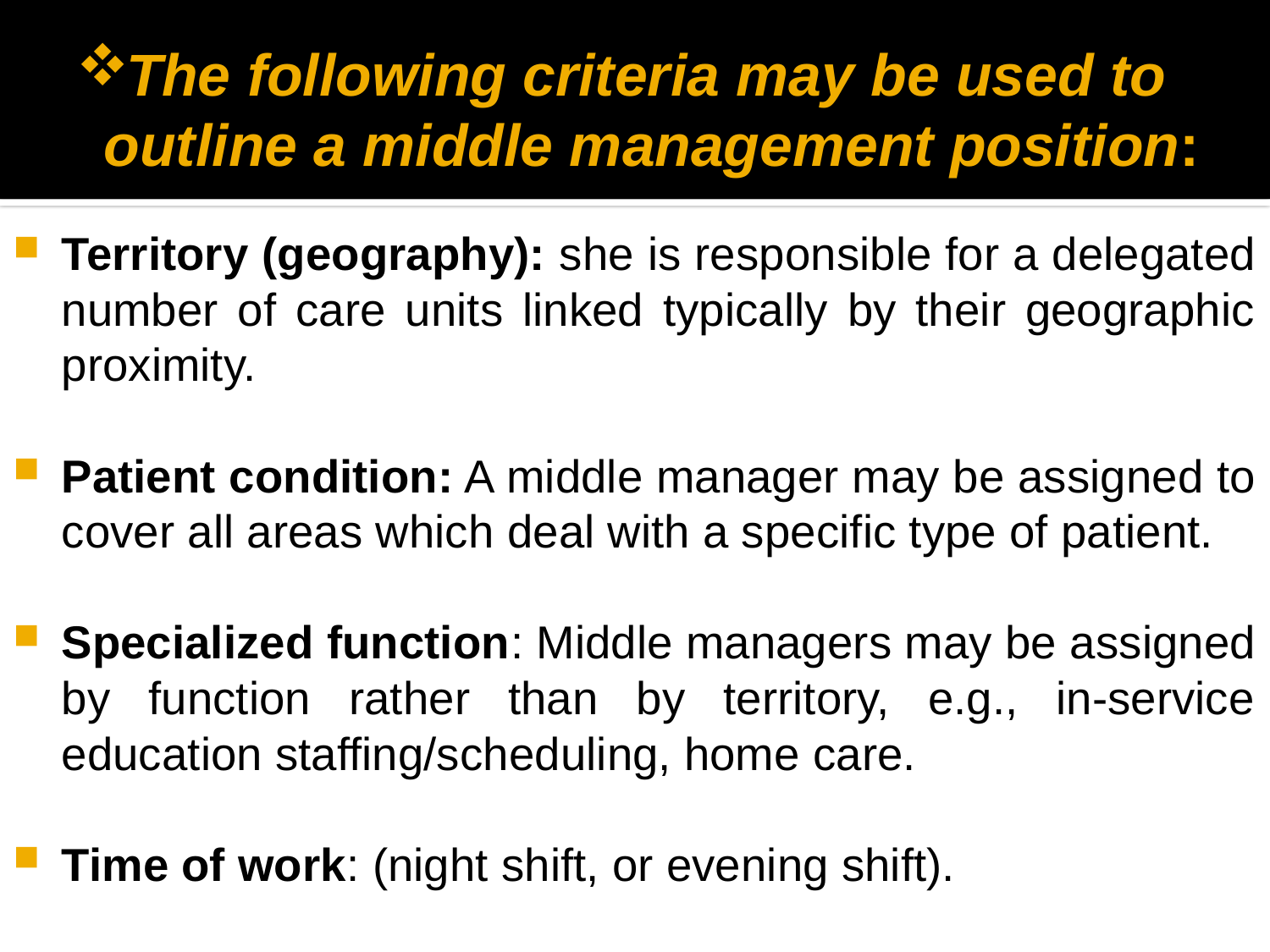

# The following criteria may be used to outline a middle management position:
Territory (geography): she is responsible for a delegated number of care units linked typically by their geographic proximity.

Patient condition: A middle manager may be assigned to cover all areas which deal with a specific type of patient.

Specialized function: Middle managers may be assigned by function rather than by territory, e.g., in-service education staffing/scheduling, home care.

Time of work: (night shift, or evening shift).